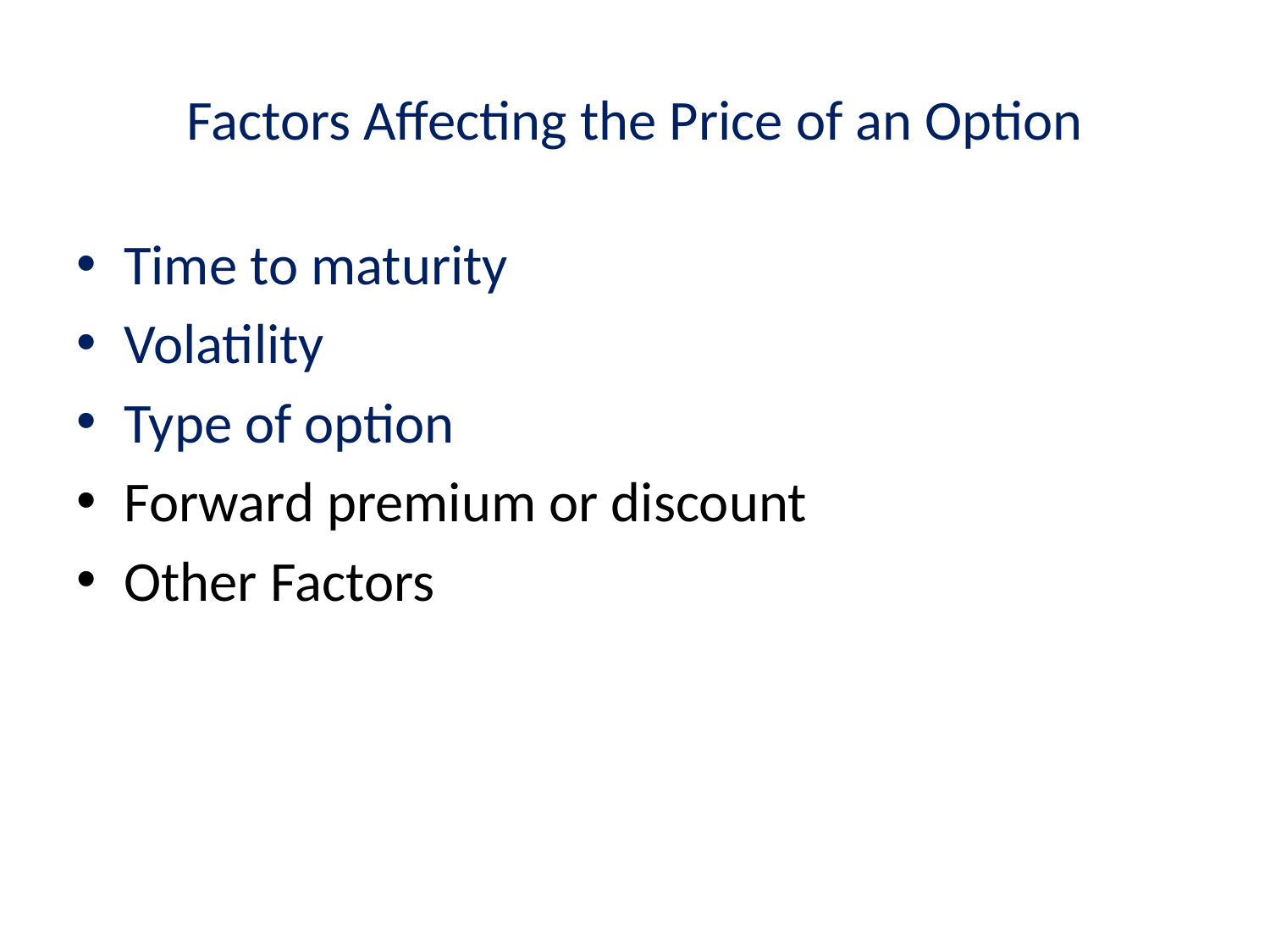

# Factors Affecting the Price of an Option
Time to maturity
Volatility
Type of option
Forward premium or discount
Other Factors